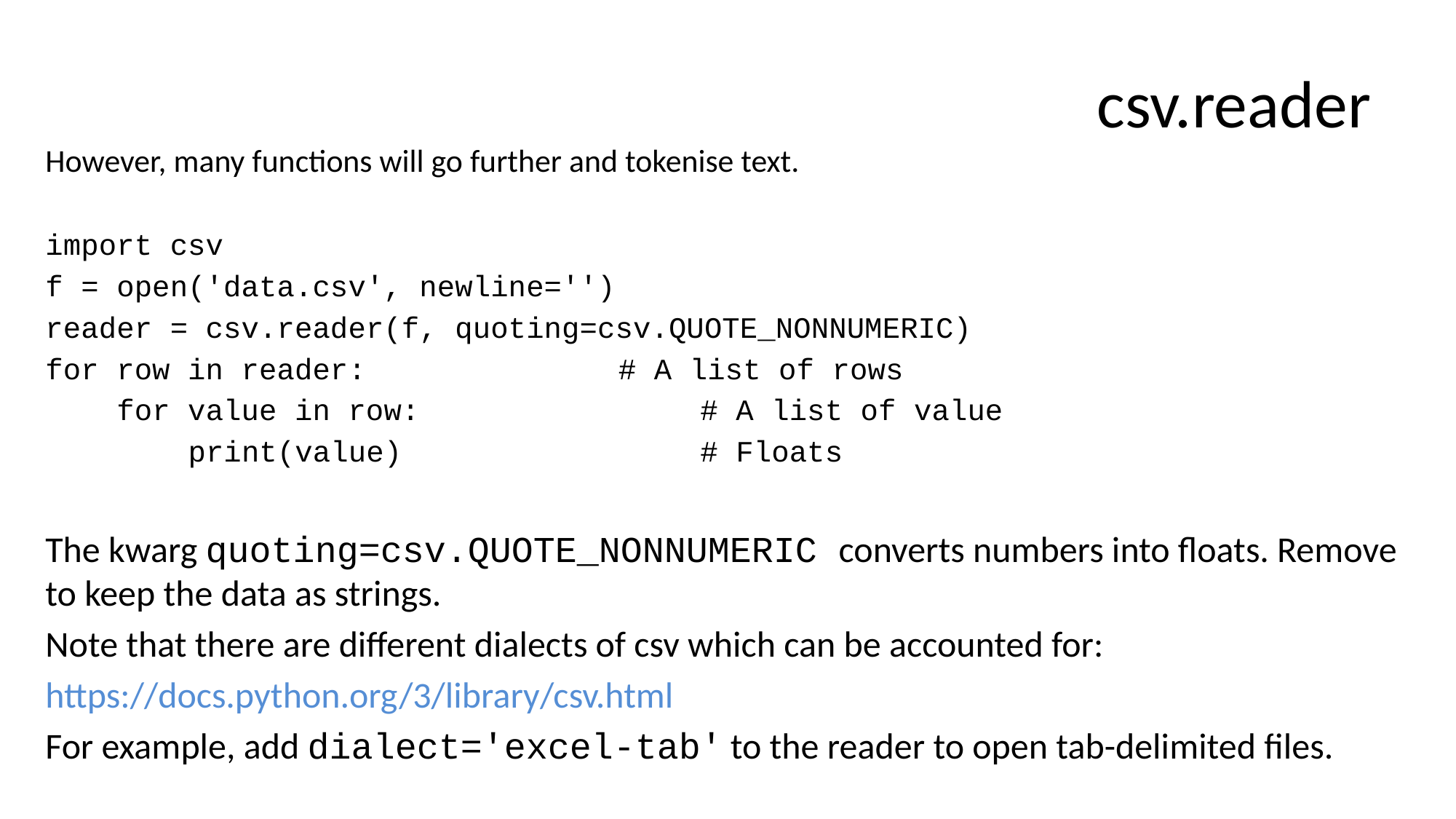

# csv.reader
However, many functions will go further and tokenise text.

import csv
f = open('data.csv', newline='')
reader = csv.reader(f, quoting=csv.QUOTE_NONNUMERIC)
for row in reader:				# A list of rows
    for value in row:				# A list of value
        print(value) 				# Floats

The kwarg quoting=csv.QUOTE_NONNUMERIC converts numbers into floats. Remove to keep the data as strings.
Note that there are different dialects of csv which can be accounted for:
https://docs.python.org/3/library/csv.html
For example, add dialect='excel-tab' to the reader to open tab-delimited files.